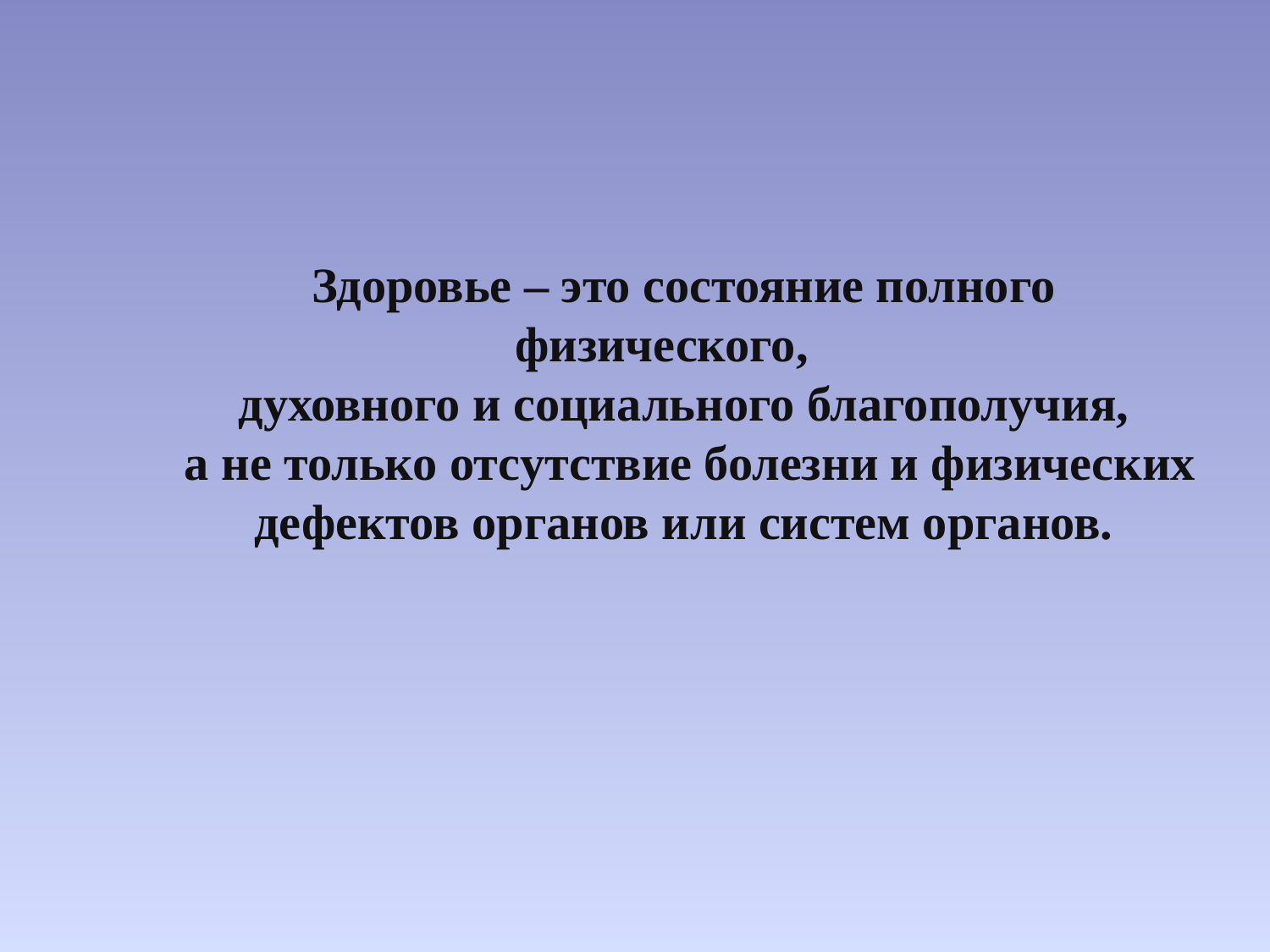

Здоровье – это состояние полного физического,
духовного и социального благополучия,
 а не только отсутствие болезни и физических
дефектов органов или систем органов.